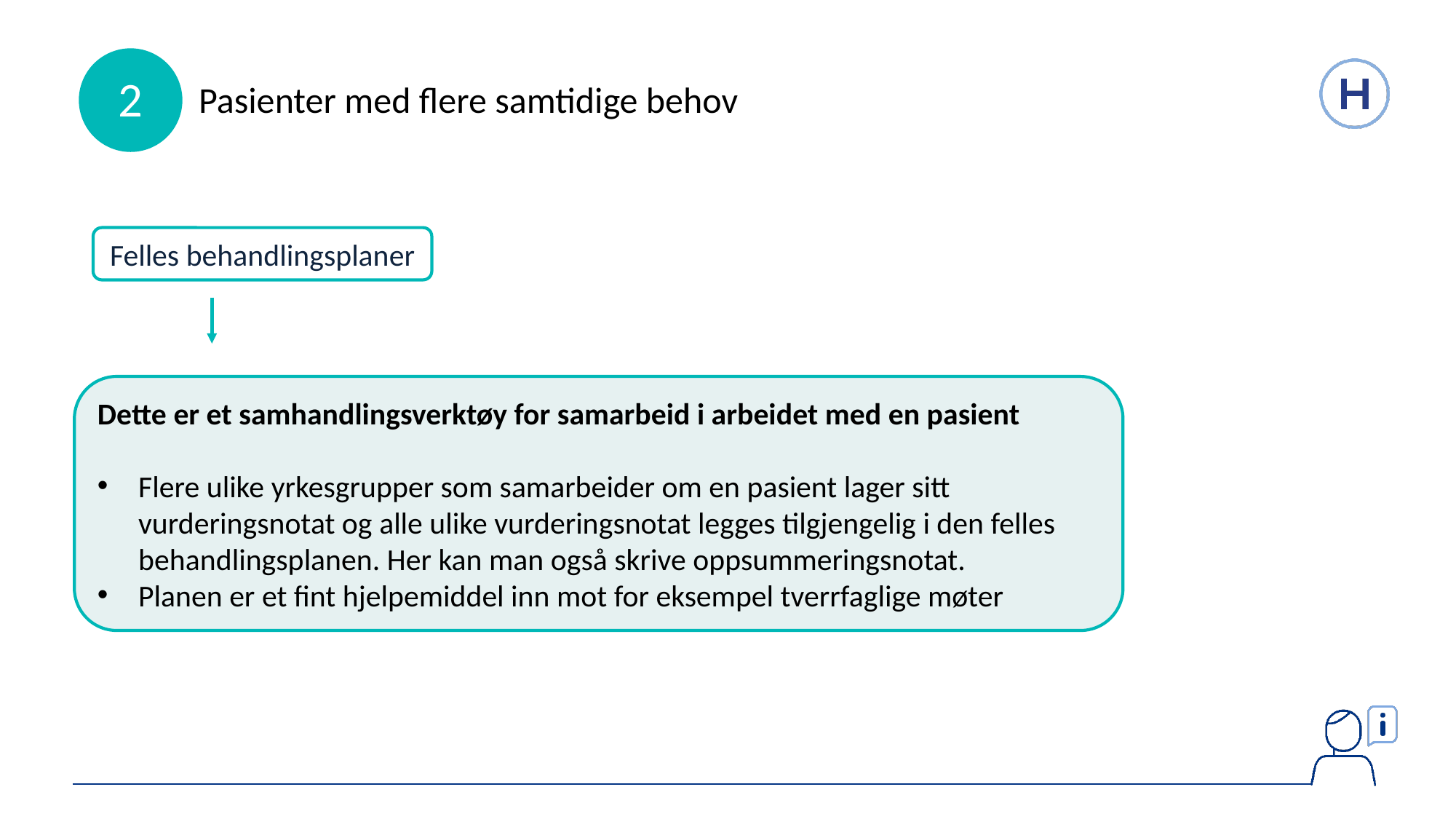

2
2
Pasienter med flere samtidige behov
Felles behandlingsplaner
Dette er et samhandlingsverktøy for samarbeid i arbeidet med en pasient

Flere ulike yrkesgrupper som samarbeider om en pasient lager sitt vurderingsnotat og alle ulike vurderingsnotat legges tilgjengelig i den felles behandlingsplanen. Her kan man også skrive oppsummeringsnotat.
Planen er et fint hjelpemiddel inn mot for eksempel tverrfaglige møter